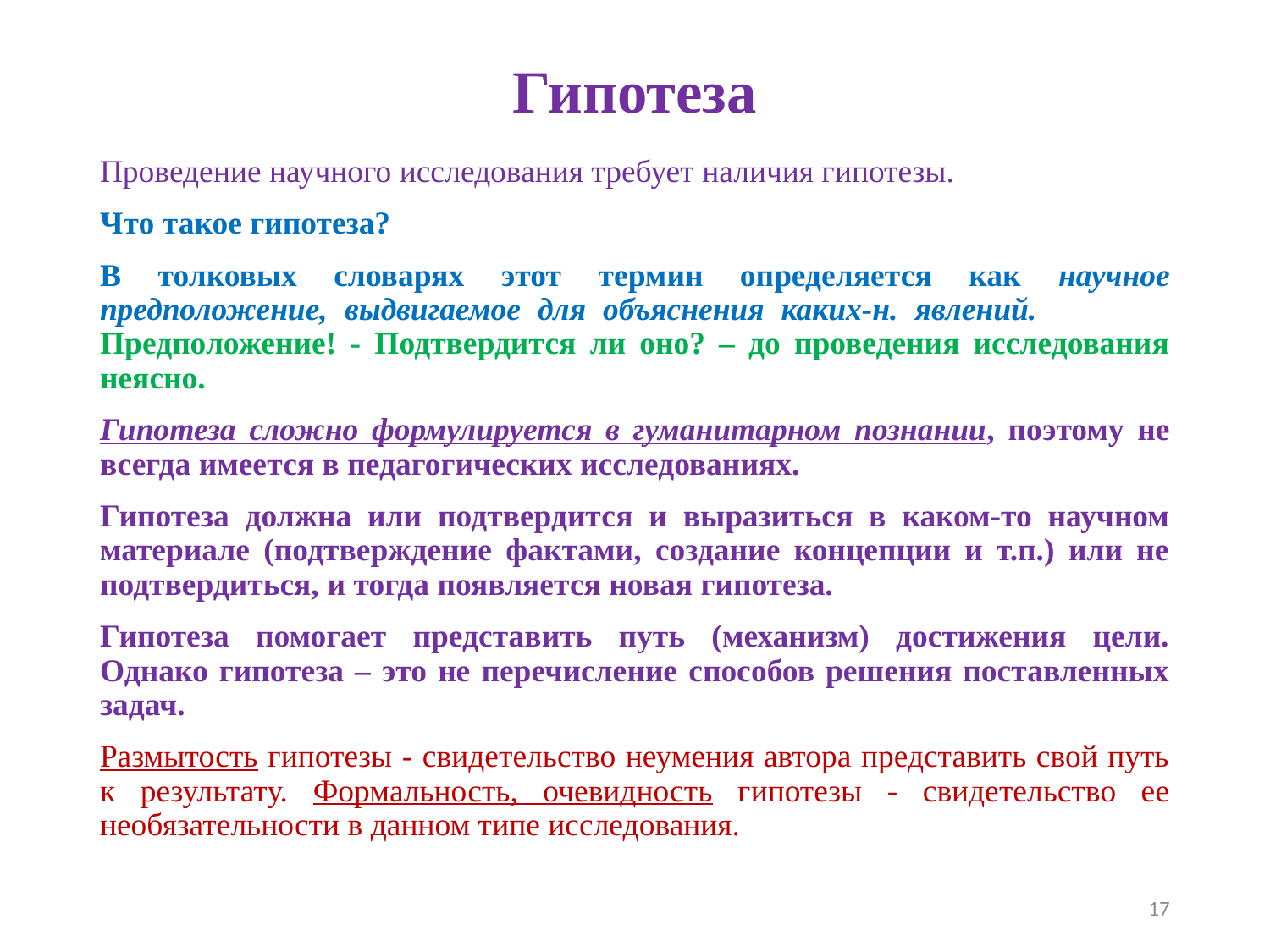

# Гипотеза
Проведение научного исследования требует наличия гипотезы.
Что такое гипотеза?
В толковых словарях этот термин определяется как научное предположение, выдвигаемое для объяснения каких-н. явлений. 	Предположение! - Подтвердится ли оно? – до проведения исследования неясно.
Гипотеза сложно формулируется в гуманитарном познании, поэтому не всегда имеется в педагогических исследованиях.
Гипотеза должна или подтвердится и выразиться в каком-то научном материале (подтверждение фактами, создание концепции и т.п.) или не подтвердиться, и тогда появляется новая гипотеза.
Гипотеза помогает представить путь (механизм) достижения цели. Однако гипотеза – это не перечисление способов решения поставленных задач.
Размытость гипотезы - свидетельство неумения автора представить свой путь к результату. Формальность, очевидность гипотезы - свидетельство ее необязательности в данном типе исследования.
17